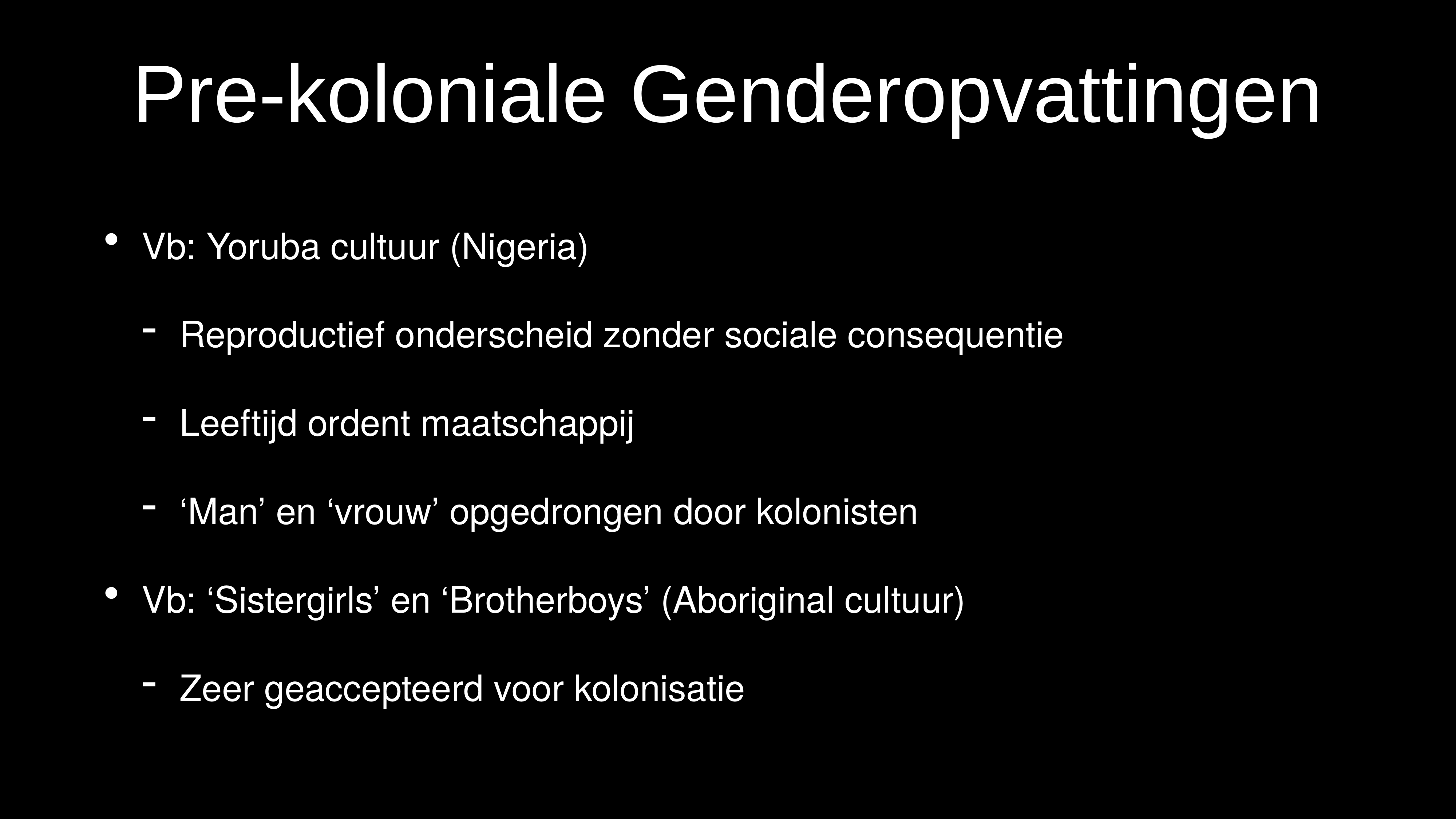

# Pre-koloniale Genderopvattingen
Vb: Yoruba cultuur (Nigeria)
Reproductief onderscheid zonder sociale consequentie
Leeftijd ordent maatschappij
‘Man’ en ‘vrouw’ opgedrongen door kolonisten
Vb: ‘Sistergirls’ en ‘Brotherboys’ (Aboriginal cultuur)
Zeer geaccepteerd voor kolonisatie